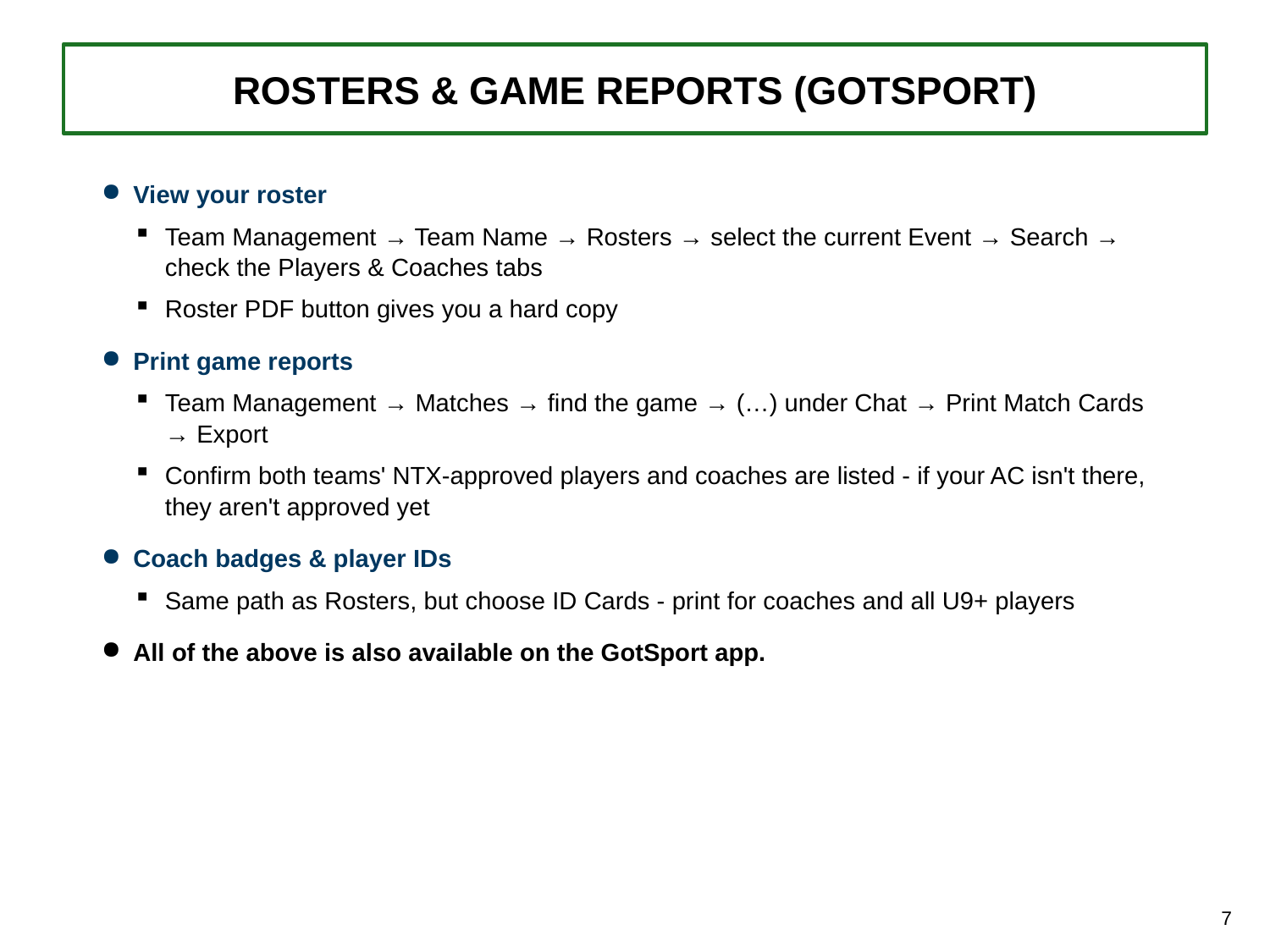

ROSTERS & GAME REPORTS (GOTSPORT)
View your roster
Team Management → Team Name → Rosters → select the current Event → Search → check the Players & Coaches tabs
Roster PDF button gives you a hard copy
Print game reports
Team Management → Matches → find the game → (…) under Chat → Print Match Cards → Export
Confirm both teams' NTX-approved players and coaches are listed - if your AC isn't there, they aren't approved yet
Coach badges & player IDs
Same path as Rosters, but choose ID Cards - print for coaches and all U9+ players
All of the above is also available on the GotSport app.
7